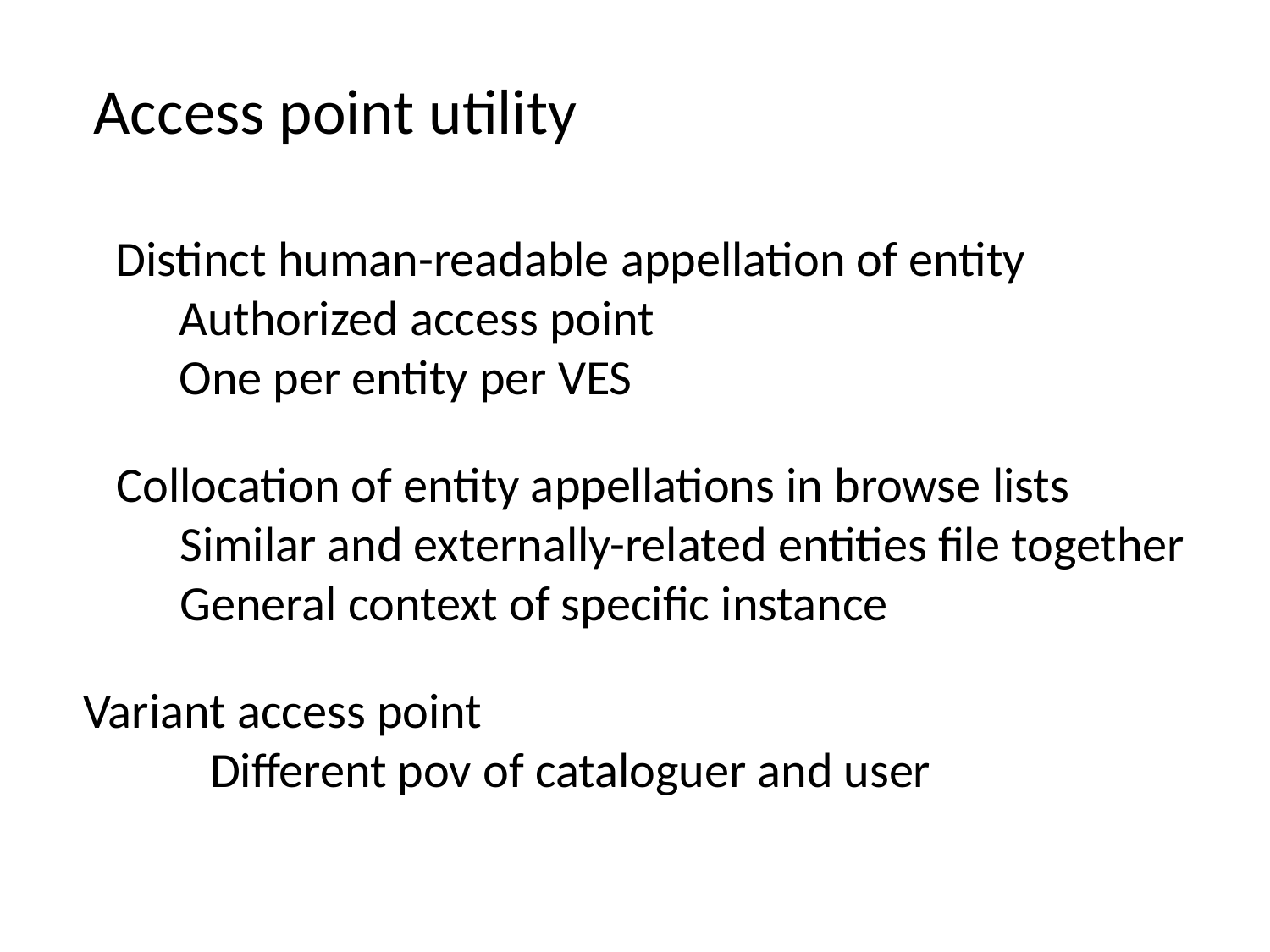

Access point utility
Distinct human-readable appellation of entity
Authorized access point
One per entity per VES
Collocation of entity appellations in browse lists
Similar and externally-related entities file together
General context of specific instance
Variant access point
	Different pov of cataloguer and user